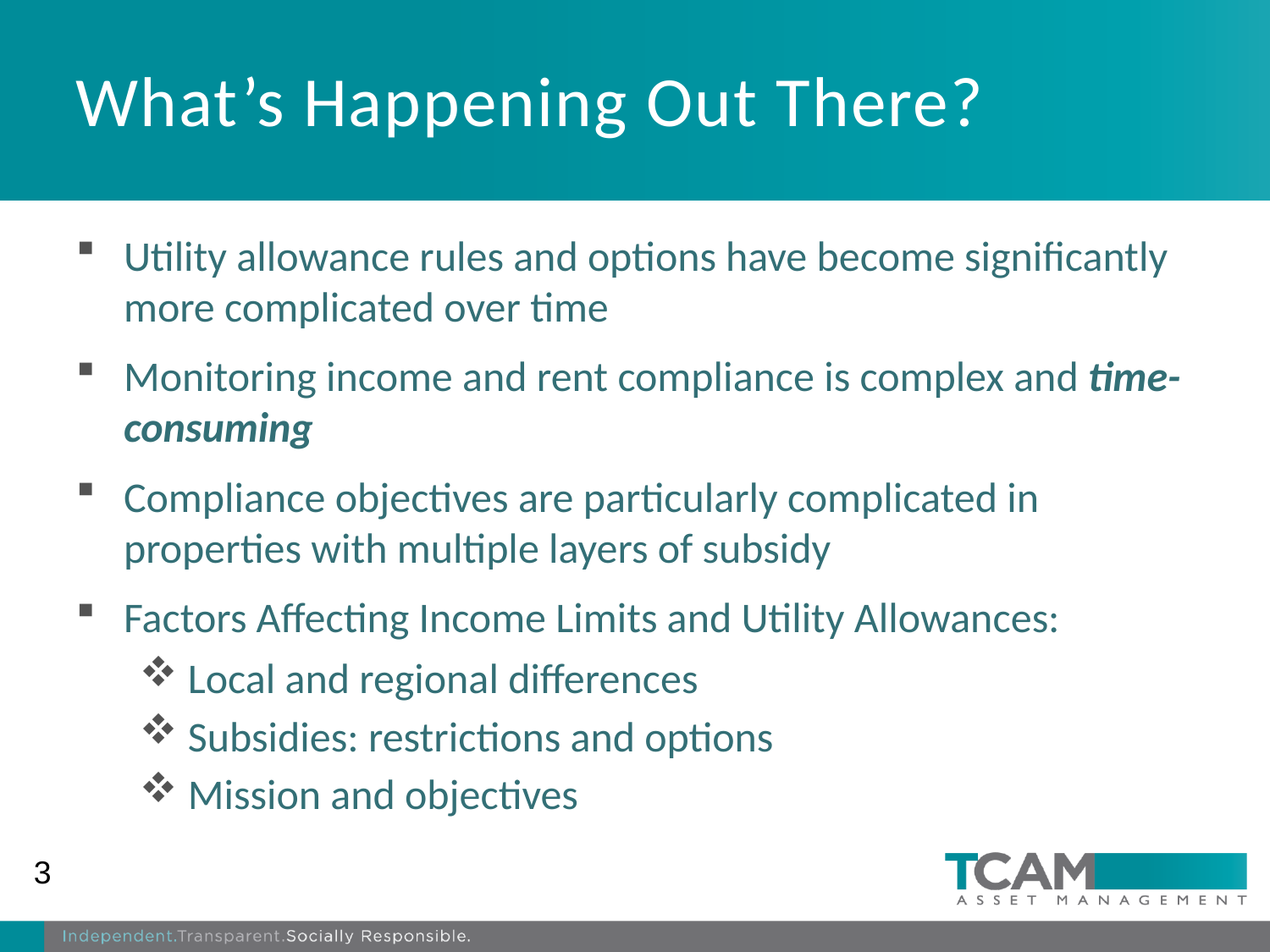

# What’s Happening Out There?
Utility allowance rules and options have become significantly more complicated over time
Monitoring income and rent compliance is complex and time-consuming
Compliance objectives are particularly complicated in properties with multiple layers of subsidy
Factors Affecting Income Limits and Utility Allowances:
Local and regional differences
Subsidies: restrictions and options
Mission and objectives